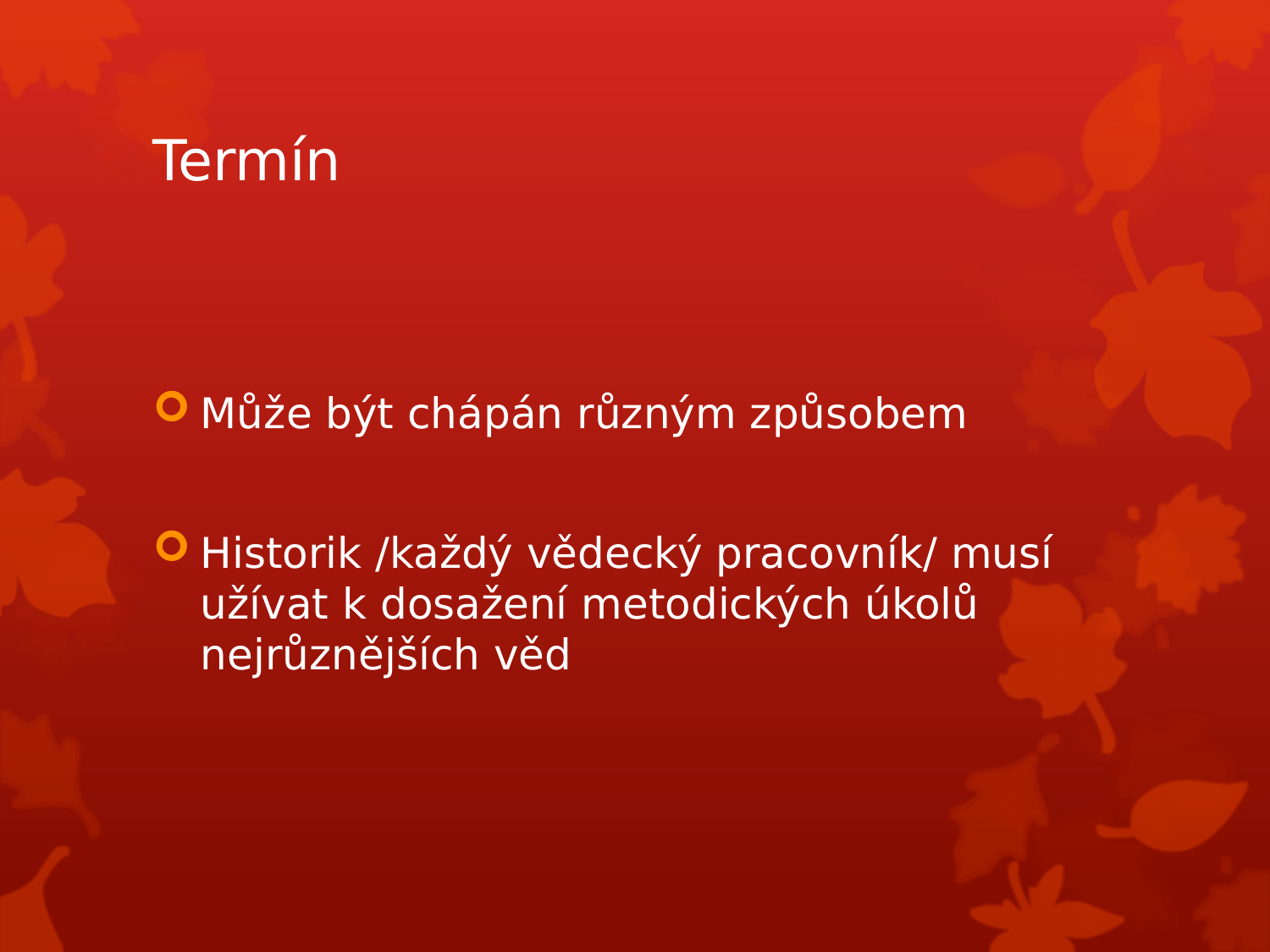

# Termín
Může být chápán různým způsobem

Historik /každý vědecký pracovník/ musí užívat k dosažení metodických úkolů nejrůznějších věd